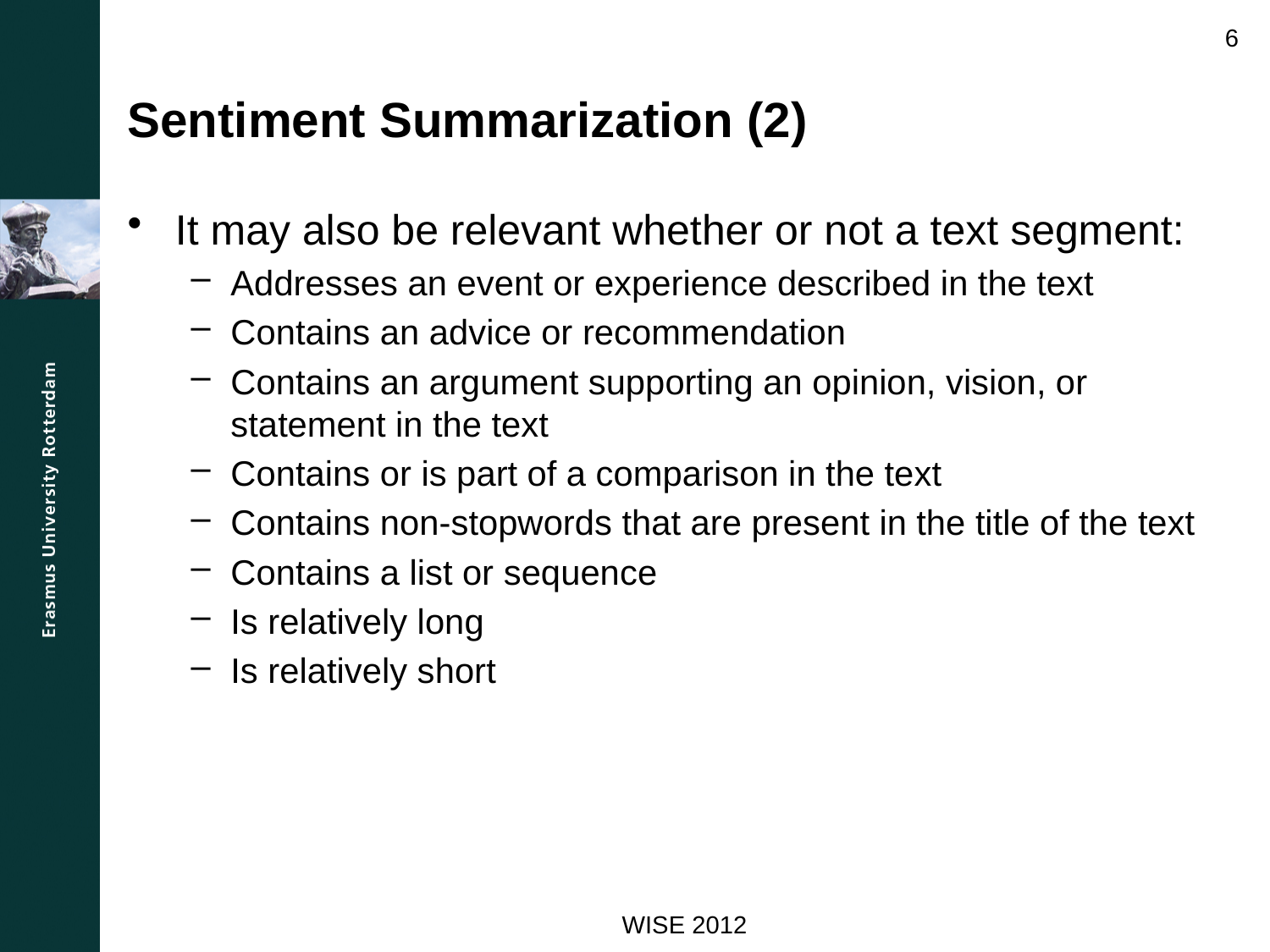

6
# Sentiment Summarization (2)
It may also be relevant whether or not a text segment:
Addresses an event or experience described in the text
Contains an advice or recommendation
Contains an argument supporting an opinion, vision, or statement in the text
Contains or is part of a comparison in the text
Contains non-stopwords that are present in the title of the text
Contains a list or sequence
Is relatively long
Is relatively short
WISE 2012